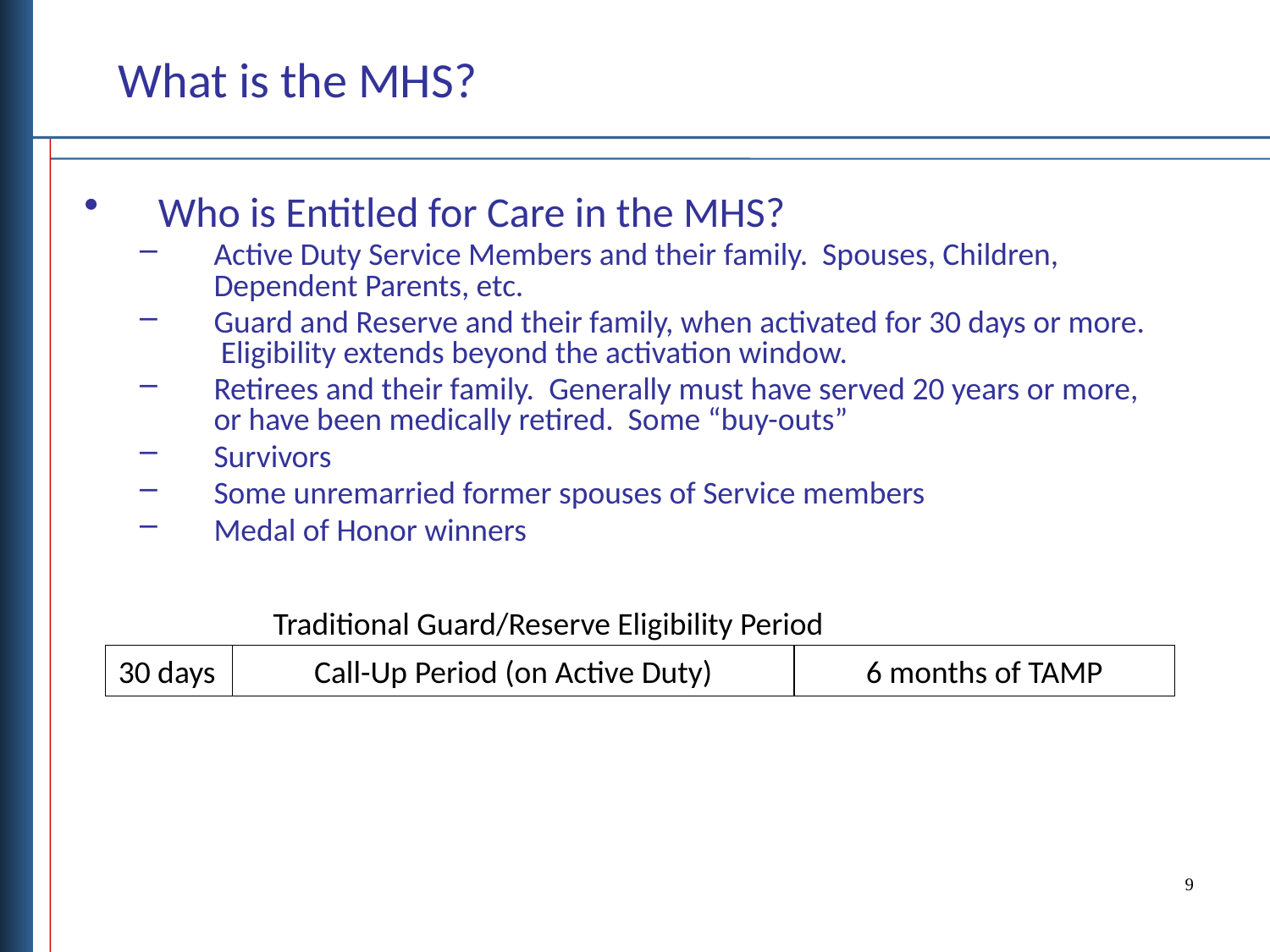

What is the MHS?
Who is Entitled for Care in the MHS?
Active Duty Service Members and their family.  Spouses, Children, Dependent Parents, etc.
Guard and Reserve and their family, when activated for 30 days or more.  Eligibility extends beyond the activation window.
Retirees and their family.  Generally must have served 20 years or more, or have been medically retired.  Some “buy-outs”
Survivors
Some unremarried former spouses of Service members
Medal of Honor winners

Traditional Guard/Reserve Eligibility Period
30 days
Call-Up Period (on Active Duty)
6 months of TAMP
9